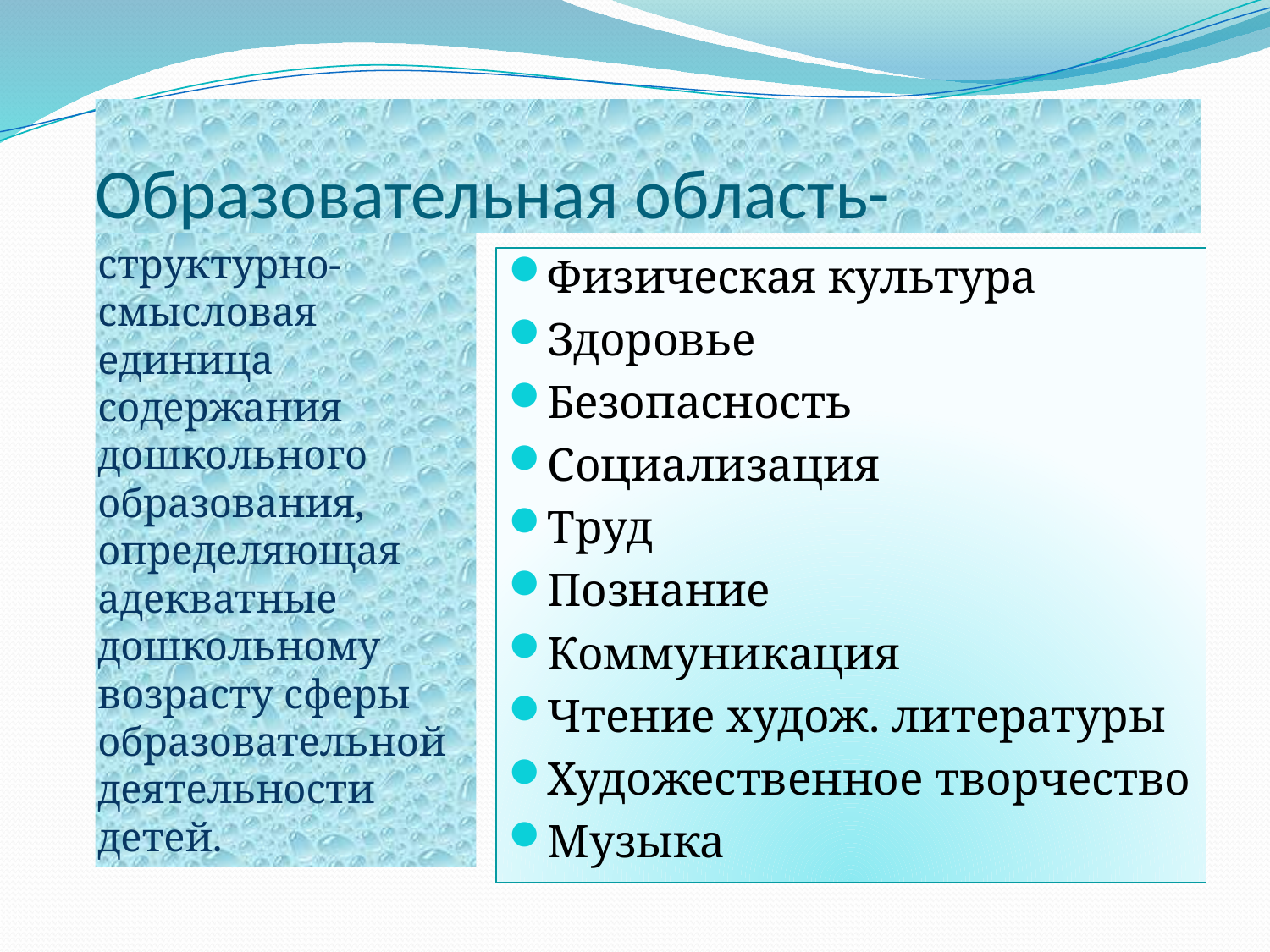

# Образовательная область-
структурно-смысловая единица содержания дошкольного образования, определяющая адекватные дошкольному возрасту сферы образовательной деятельности детей.

Физическая культура
Здоровье
Безопасность
Социализация
Труд
Познание
Коммуникация
Чтение худож. литературы
Художественное творчество
Музыка